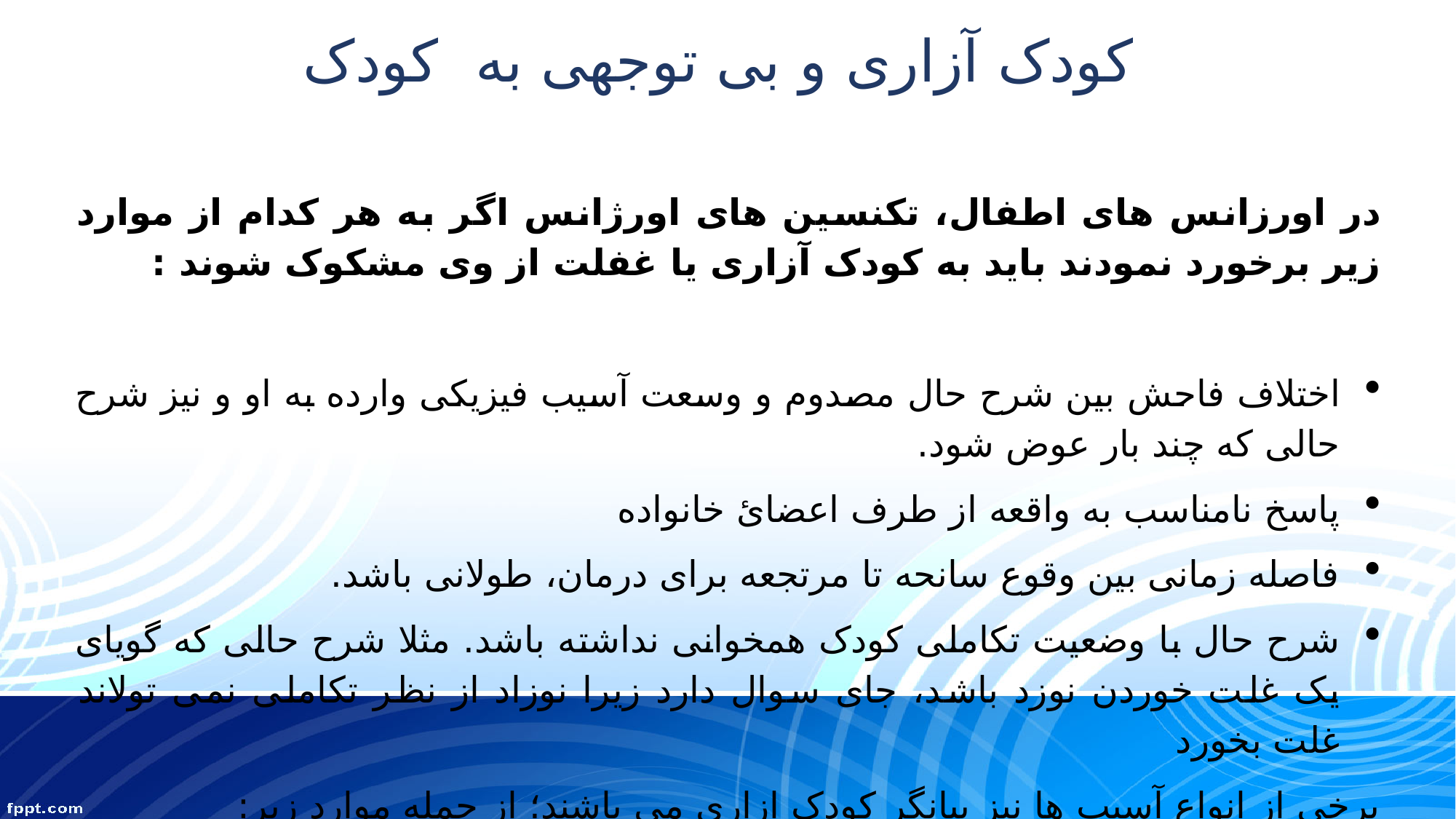

# کودک آزاری و بی توجهی به  کودک
در اورزانس های اطفال، تکنسین های اورژانس اگر به هر کدام از موارد زیر برخورد نمودند باید به کودک آزاری یا غفلت از وی مشکوک شوند :

اختلاف فاحش بین شرح حال مصدوم و وسعت آسیب فیزیکی وارده به او و نیز شرح حالی که چند بار عوض شود.
پاسخ نامناسب به واقعه از طرف اعضائ خانواده
فاصله زمانی بین وقوع سانحه تا مرتجعه برای درمان، طولانی باشد.
شرح حال با وضعیت تکاملی کودک همخوانی نداشته باشد. مثلا شرح حالی که گویای یک غلت خوردن نوزد باشد، جای سوال دارد زیرا نوزاد از نظر تکاملی نمی تولاند غلت بخورد
برخی از انواع آسیب ها نیز بیانگر کودک ازاری می باشند؛ از جمله موارد زیر: